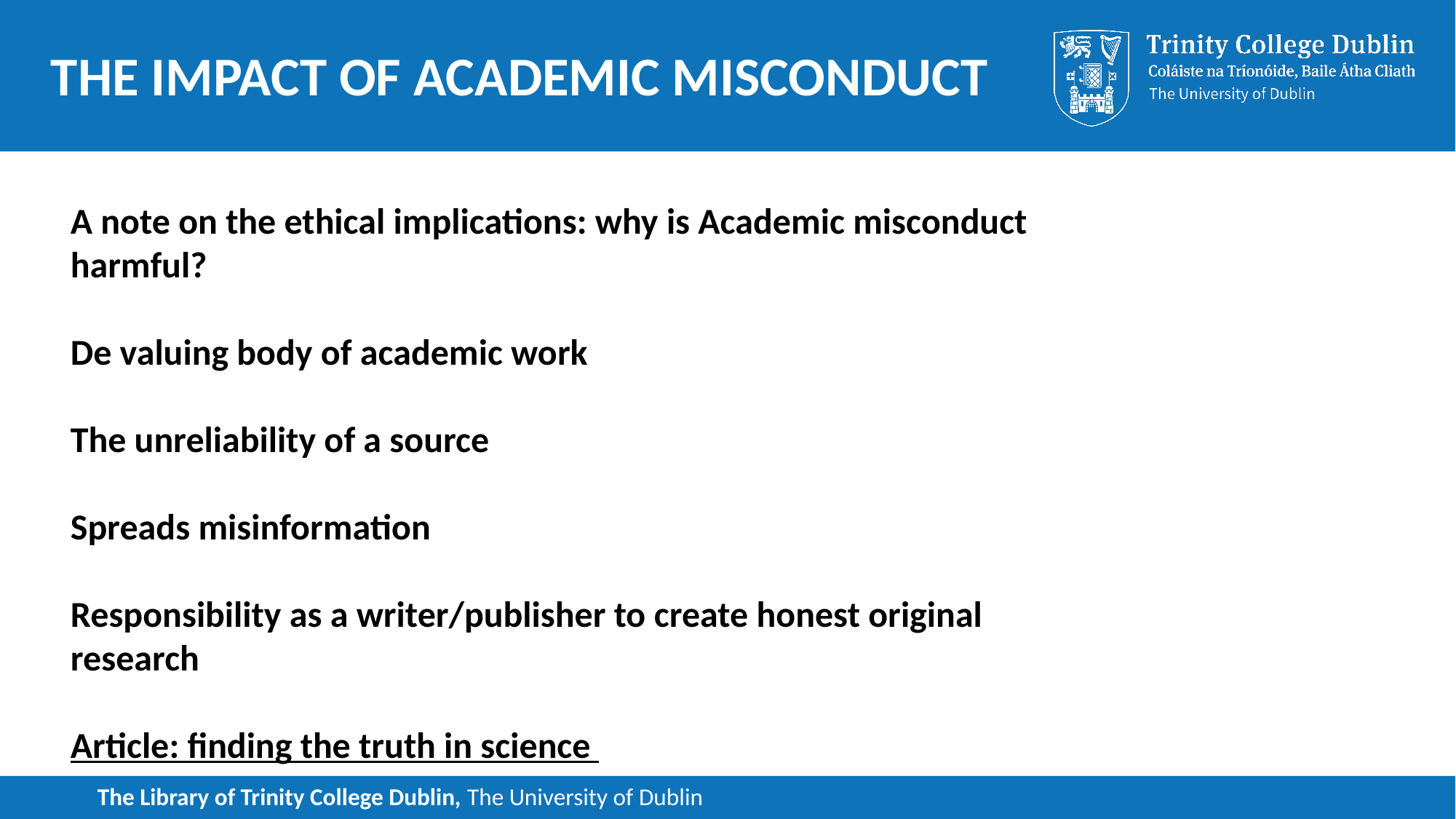

# The Impact of Academic Misconduct
A note on the ethical implications: why is Academic misconduct harmful?

De valuing body of academic work

The unreliability of a source

Spreads misinformation

Responsibility as a writer/publisher to create honest original research

Article: finding the truth in science